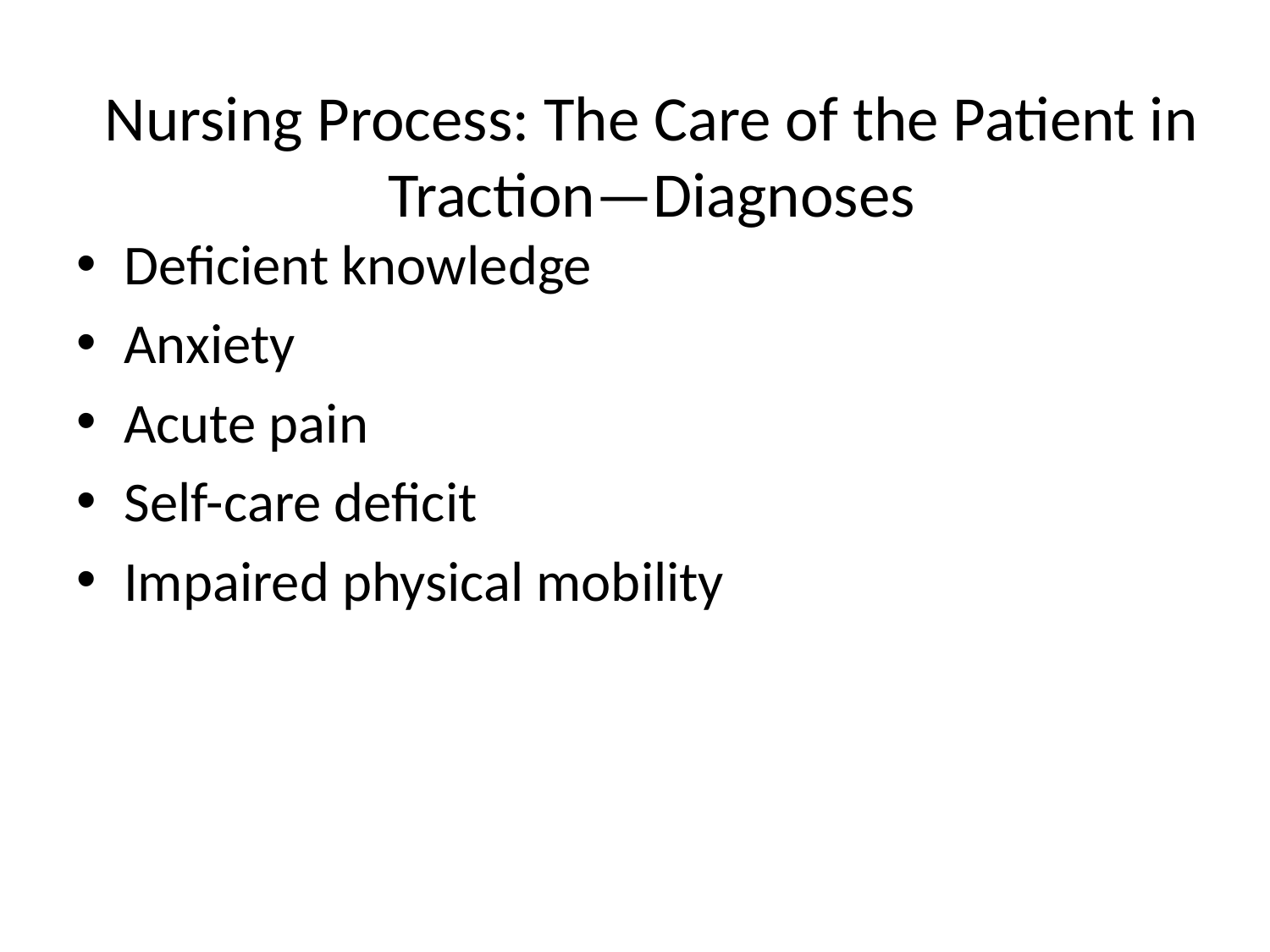

# Nursing Process: The Care of the Patient in Traction—Diagnoses
Deficient knowledge
Anxiety
Acute pain
Self-care deficit
Impaired physical mobility